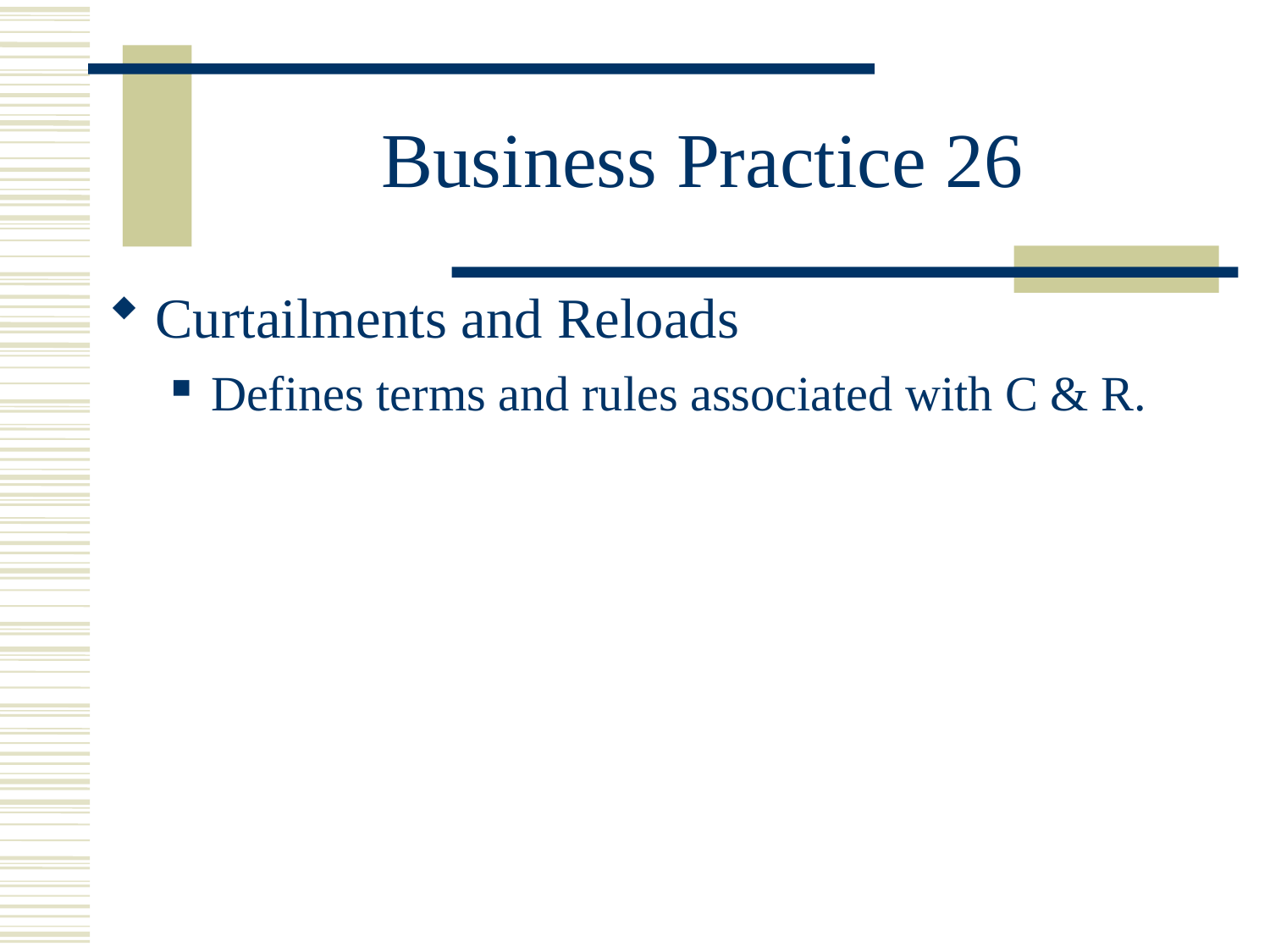

# Business Practice 26
Curtailments and Reloads
Defines terms and rules associated with C & R.